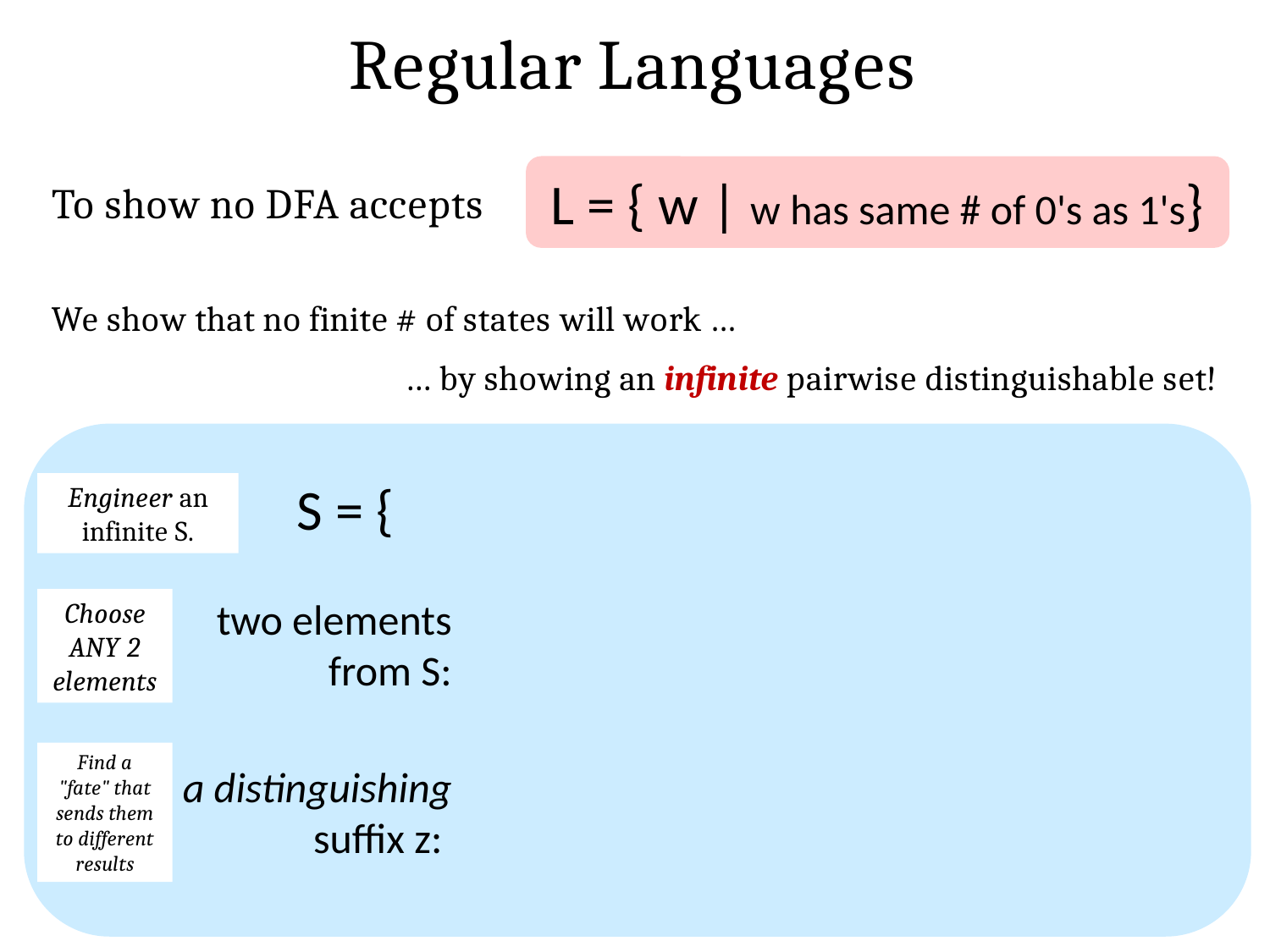

Regular Languages

L = { w | w has same # of 0's as 1's}
To show no DFA accepts
We show that no finite # of states will work …
… by showing an infinite pairwise distinguishable set!

S = {
Engineer an infinite S.
two elements from S:
Choose ANY 2 elements
Find a "fate" that sends them to different results
a distinguishing suffix z: